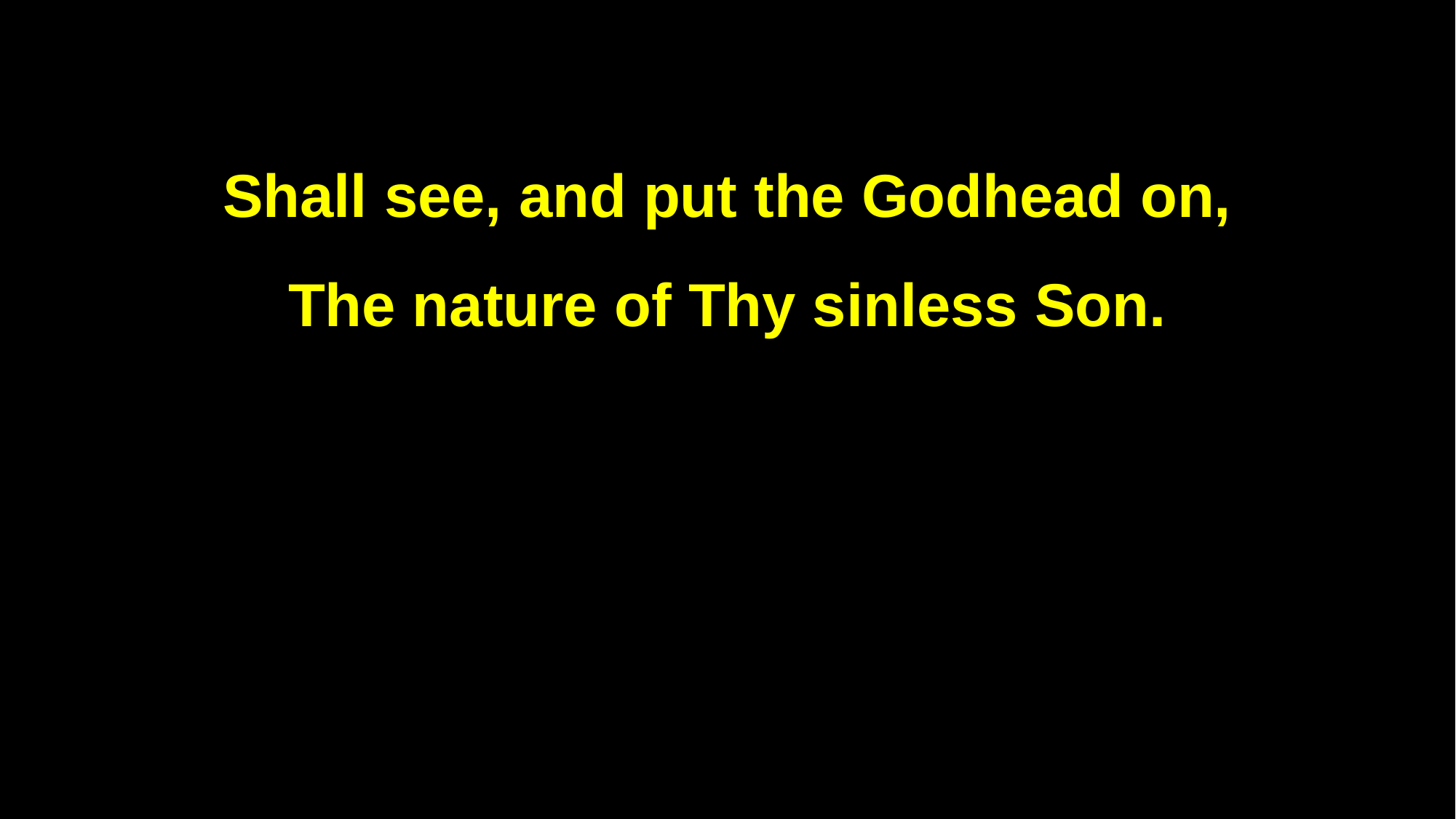

Shall see, and put the Godhead on,
The nature of Thy sinless Son.